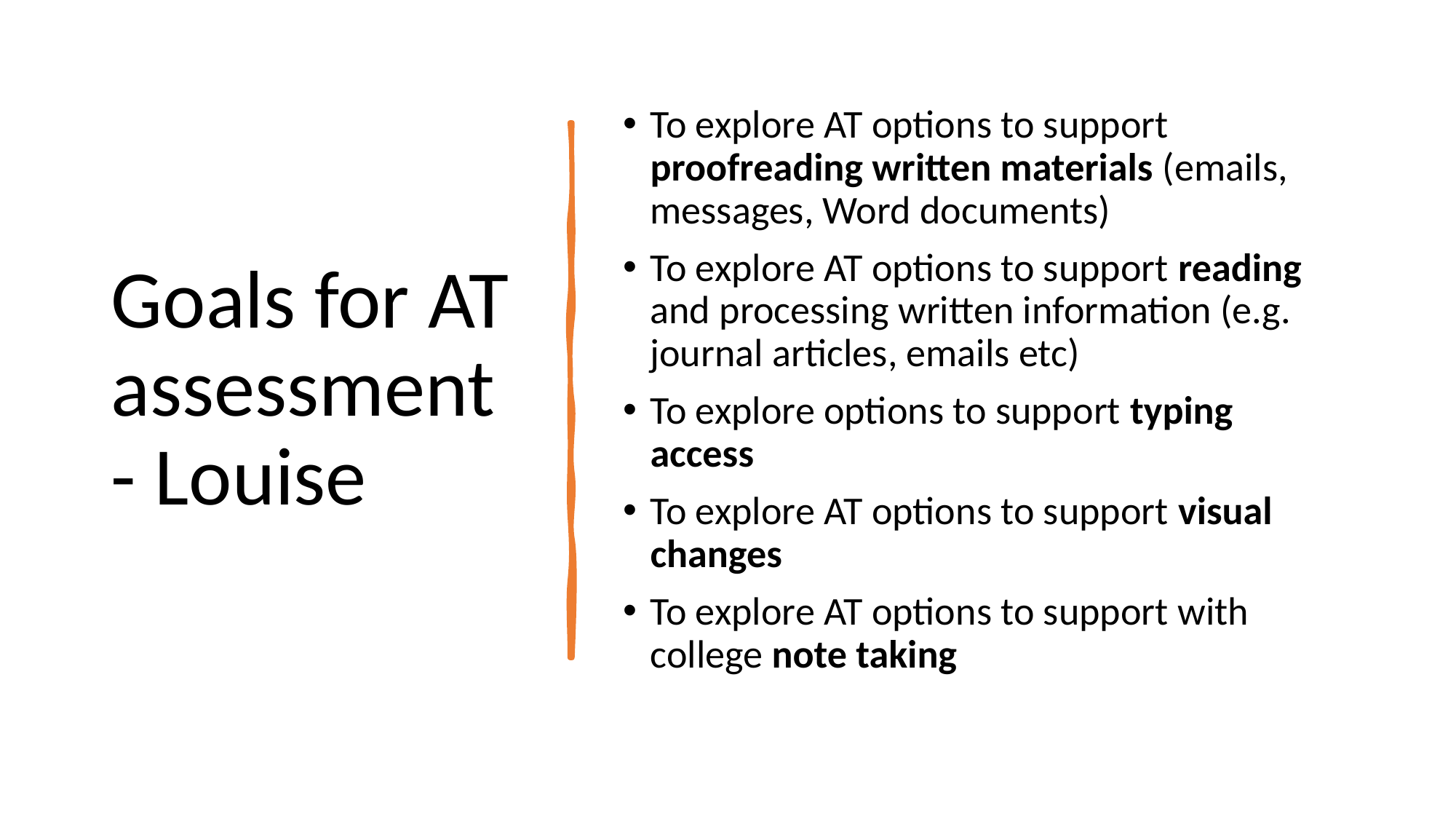

# Goals for AT assessment - Louise
To explore AT options to support proofreading written materials (emails, messages, Word documents)
To explore AT options to support reading and processing written information (e.g. journal articles, emails etc)
To explore options to support typing access
To explore AT options to support visual changes
To explore AT options to support with college note taking